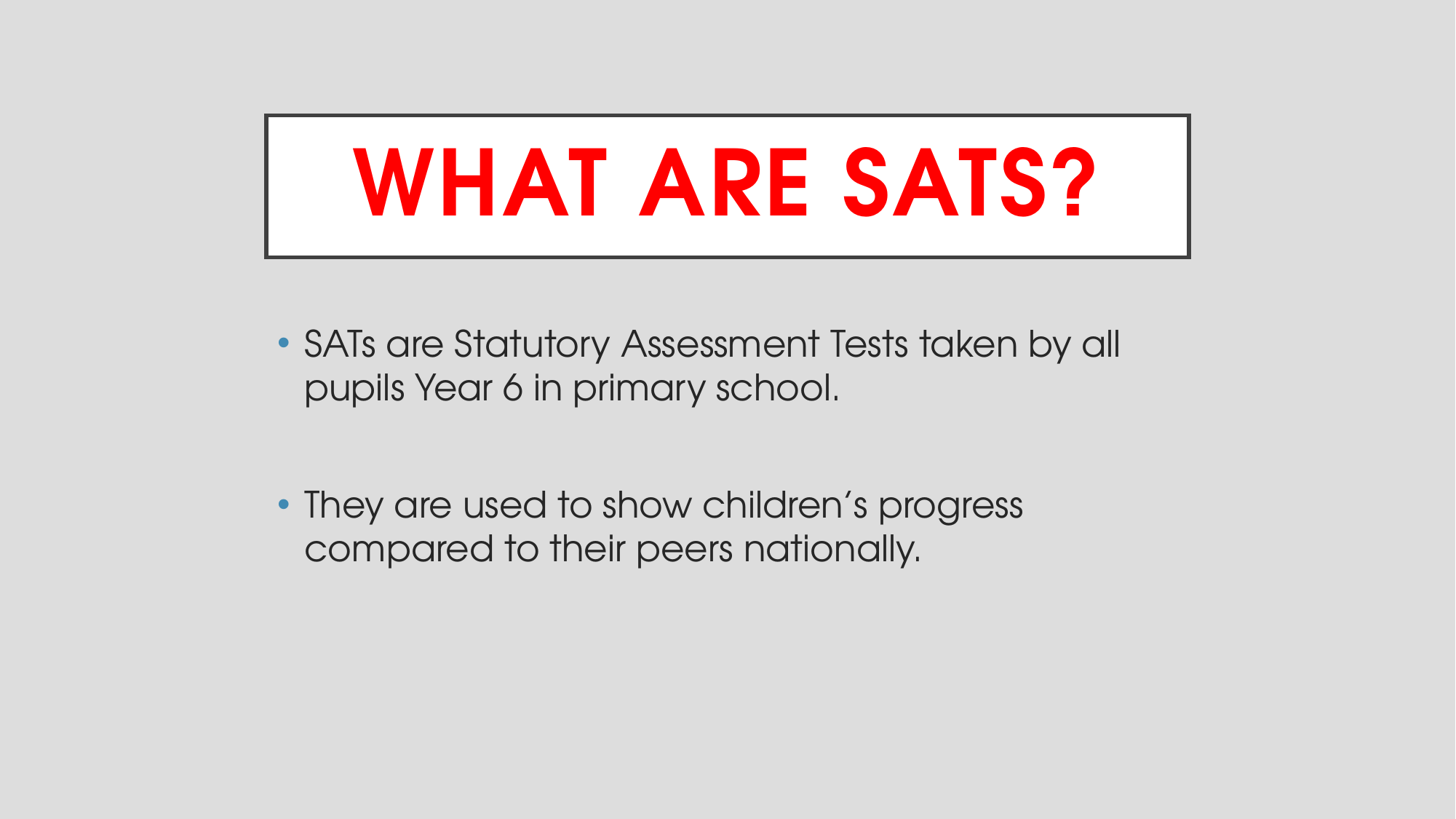

# What are SATs?
SATs are Statutory Assessment Tests taken by all pupils Year 6 in primary school.

They are used to show children’s progress compared to their peers nationally.